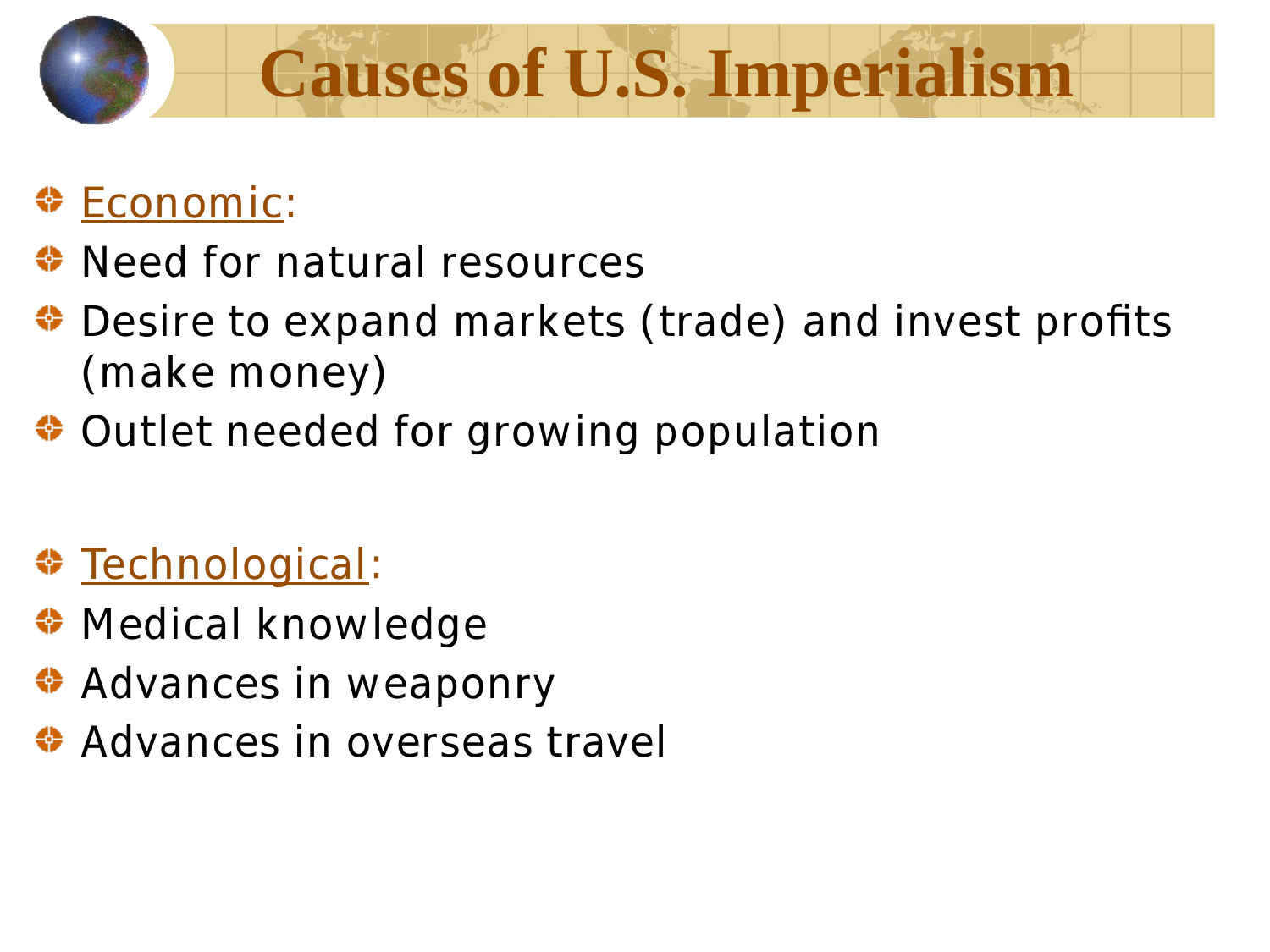

# Causes of U.S. Imperialism
Economic:
Need for natural resources
Desire to expand markets (trade) and invest profits (make money)
Outlet needed for growing population

Technological:
Medical knowledge
Advances in weaponry
Advances in overseas travel